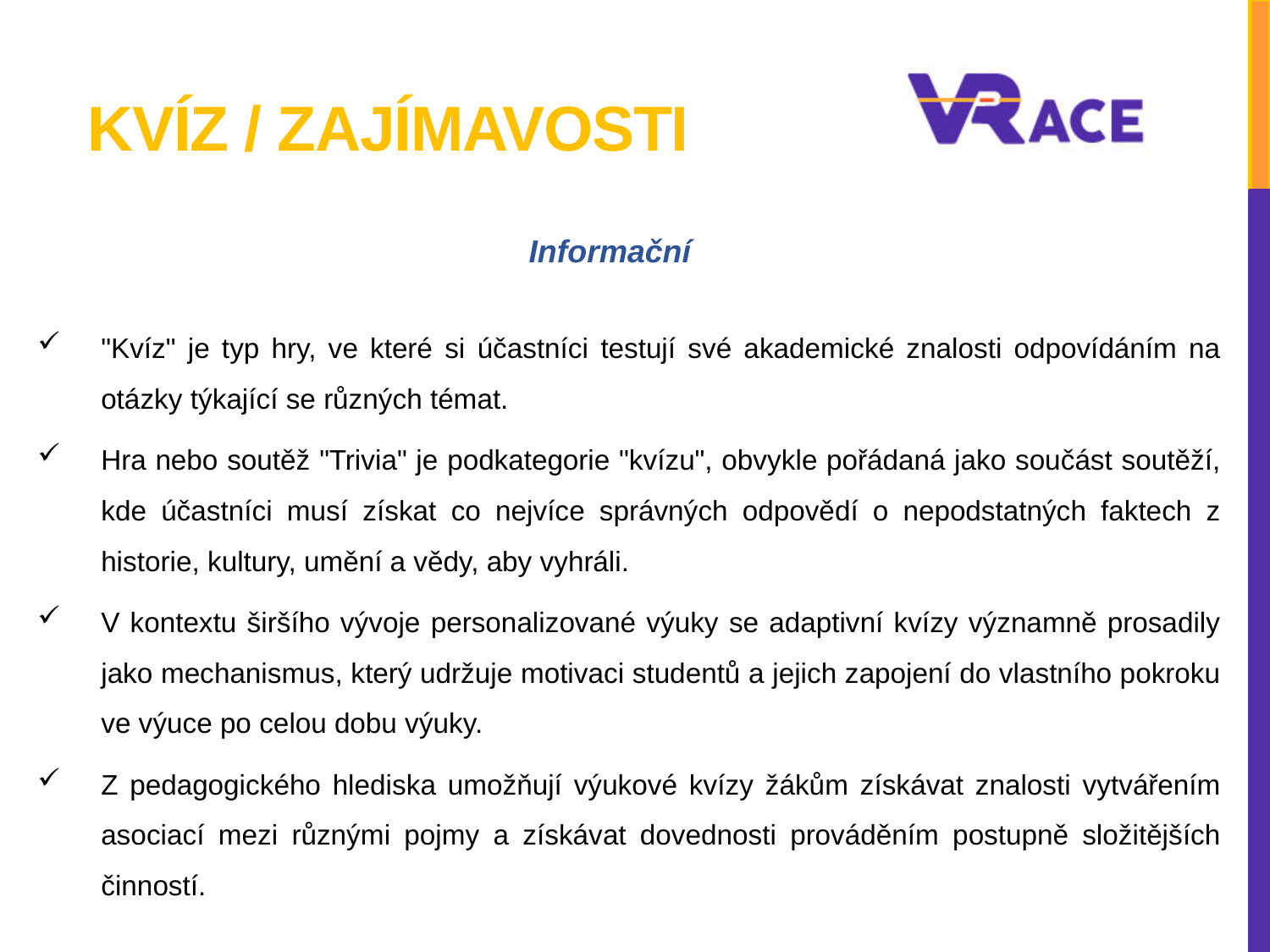

# Kvíz / zajímavosti
Informační
"Kvíz" je typ hry, ve které si účastníci testují své akademické znalosti odpovídáním na otázky týkající se různých témat.
Hra nebo soutěž "Trivia" je podkategorie "kvízu", obvykle pořádaná jako součást soutěží, kde účastníci musí získat co nejvíce správných odpovědí o nepodstatných faktech z historie, kultury, umění a vědy, aby vyhráli.
V kontextu širšího vývoje personalizované výuky se adaptivní kvízy významně prosadily jako mechanismus, který udržuje motivaci studentů a jejich zapojení do vlastního pokroku ve výuce po celou dobu výuky.
Z pedagogického hlediska umožňují výukové kvízy žákům získávat znalosti vytvářením asociací mezi různými pojmy a získávat dovednosti prováděním postupně složitějších činností.